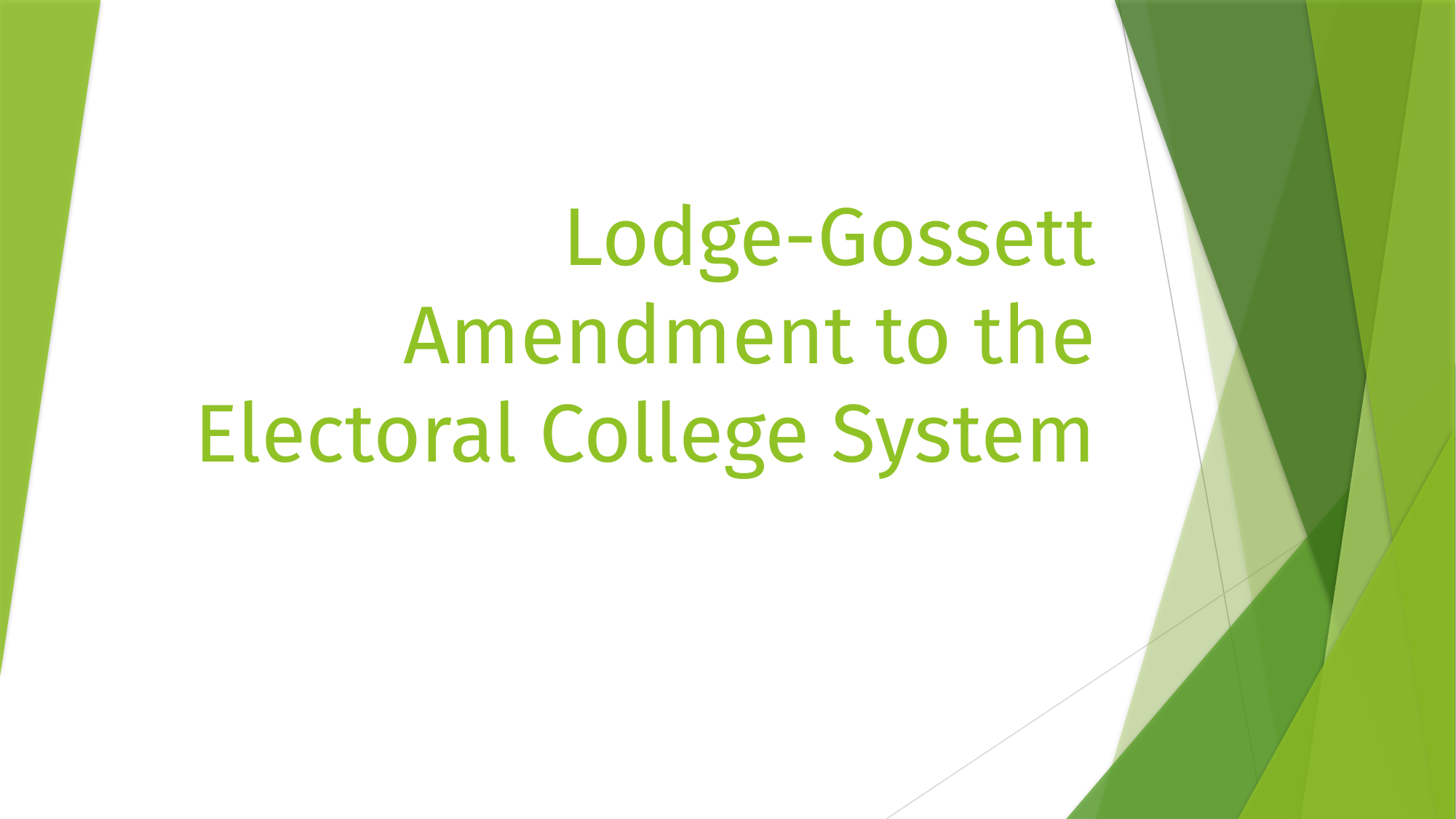

# Lodge-Gossett Amendment to the Electoral College System